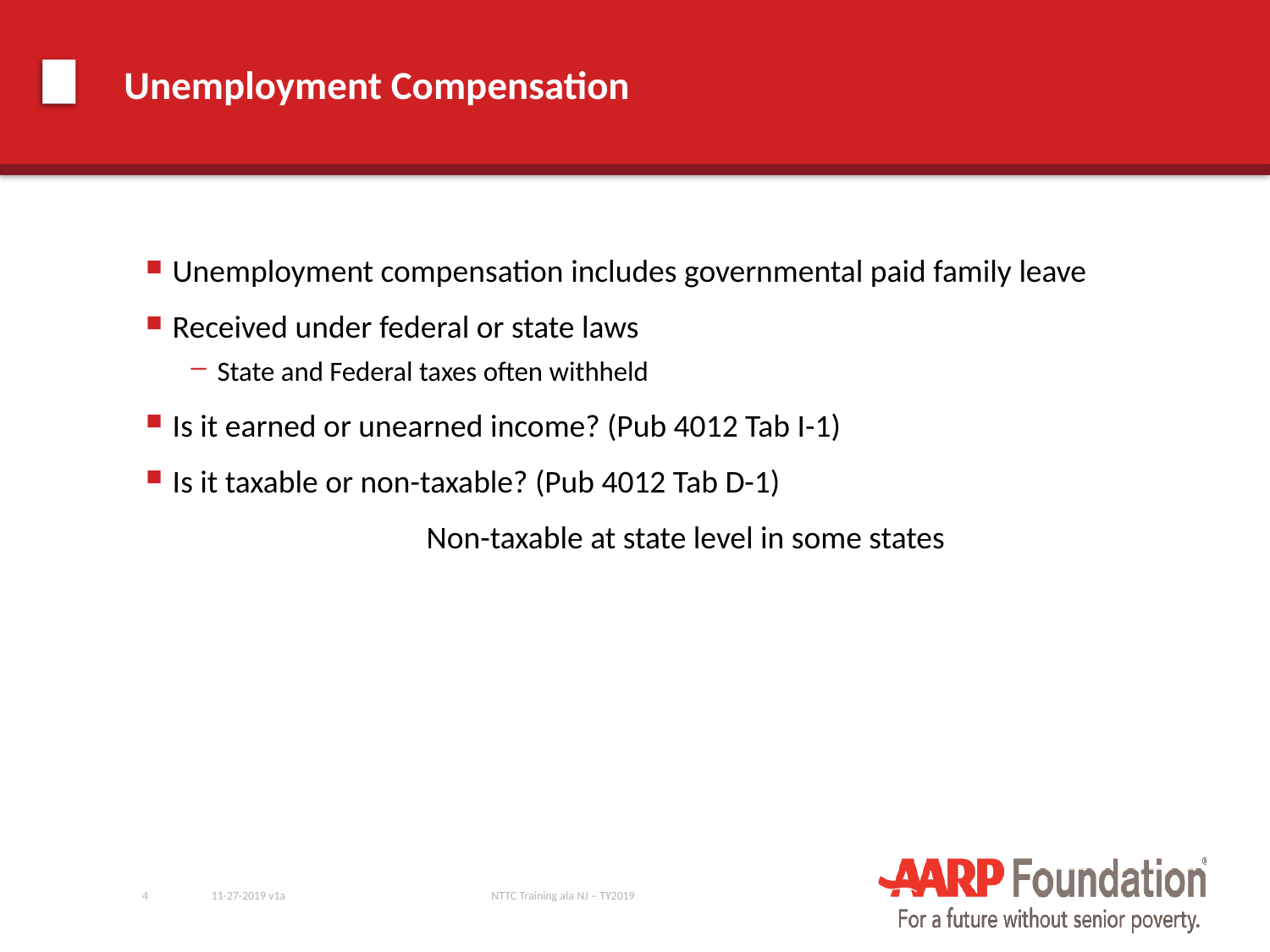

# Unemployment Compensation
Unemployment compensation includes governmental paid family leave
Received under federal or state laws
State and Federal taxes often withheld
Is it earned or unearned income? (Pub 4012 Tab I-1)
Is it taxable or non-taxable? (Pub 4012 Tab D-1)
			Non-taxable at state level in some states

4
11-27-2019 v1a
NTTC Training ala NJ – TY2019